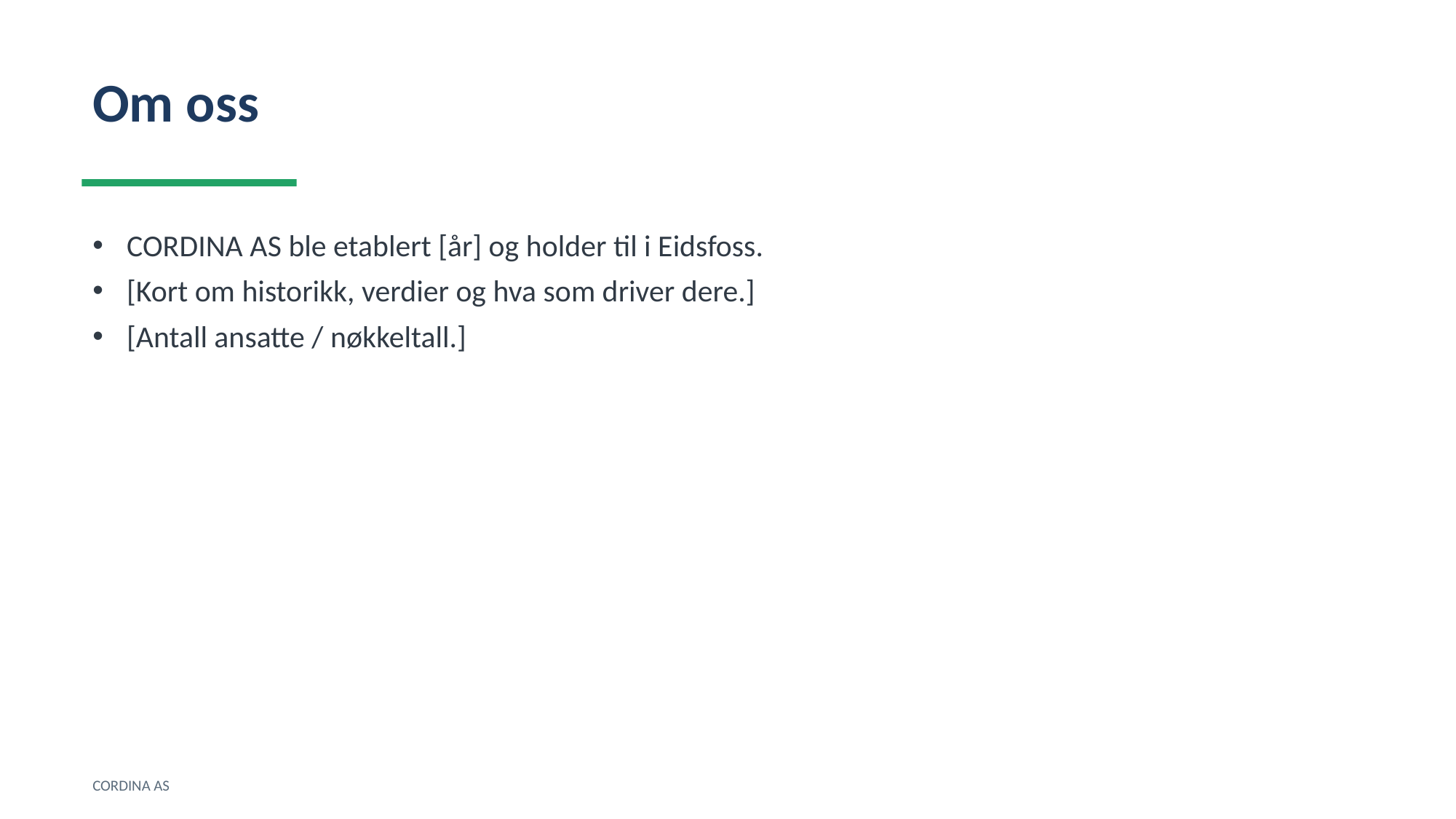

Om oss

CORDINA AS ble etablert [år] og holder til i Eidsfoss.
[Kort om historikk, verdier og hva som driver dere.]
[Antall ansatte / nøkkeltall.]
CORDINA AS